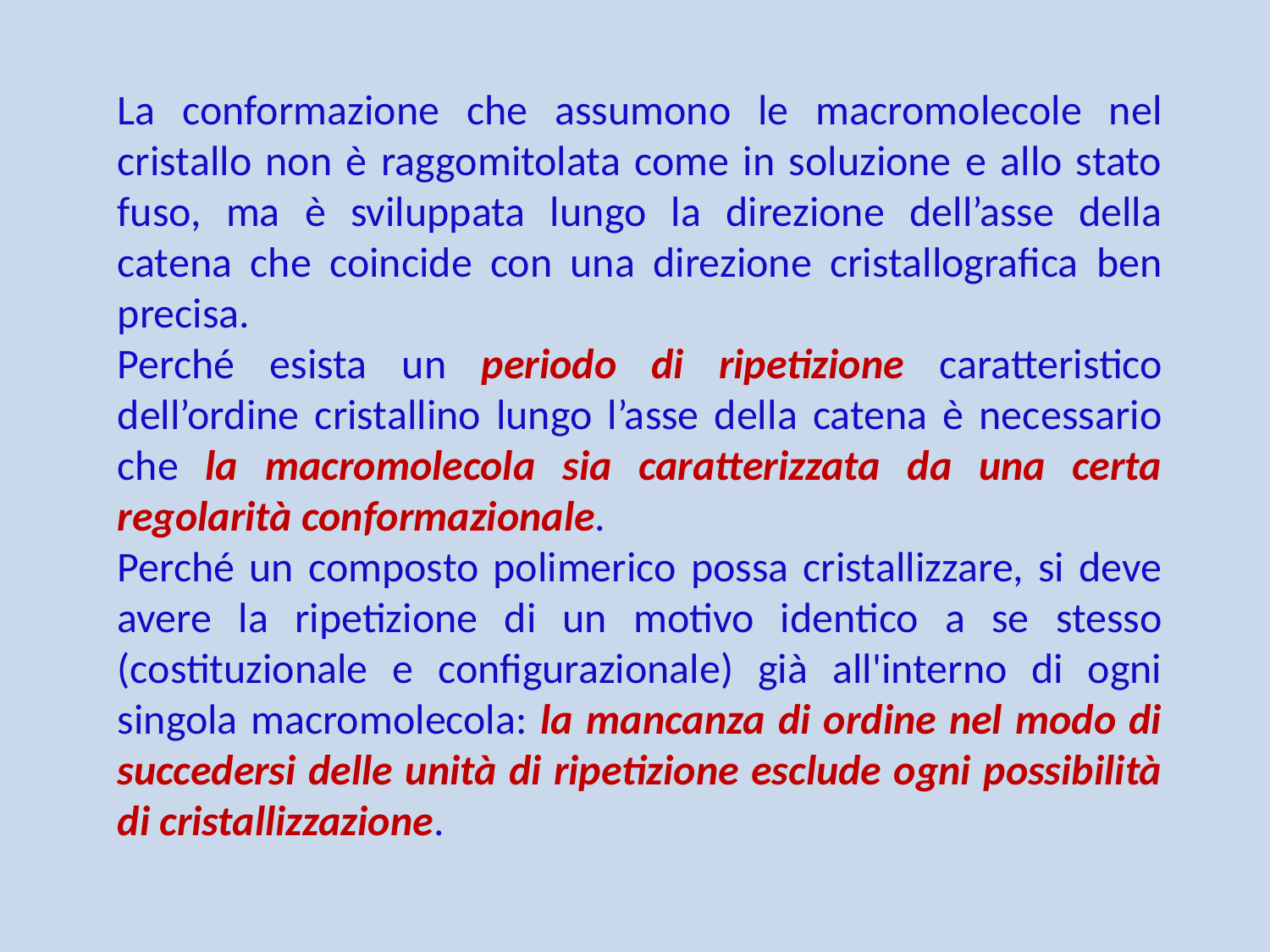

La conformazione che assumono le macromolecole nel cristallo non è raggomitolata come in soluzione e allo stato fuso, ma è sviluppata lungo la direzione dell’asse della catena che coincide con una direzione cristallografica ben precisa.
Perché esista un periodo di ripetizione caratteristico dell’ordine cristallino lungo l’asse della catena è necessario che la macromolecola sia caratterizzata da una certa regolarità conformazionale.
Perché un composto polimerico possa cristallizzare, si deve avere la ripetizione di un motivo identico a se stesso (costituzionale e configurazionale) già all'interno di ogni singola macromolecola: la mancanza di ordine nel modo di succedersi delle unità di ripetizione esclude ogni possibilità di cristallizzazione.